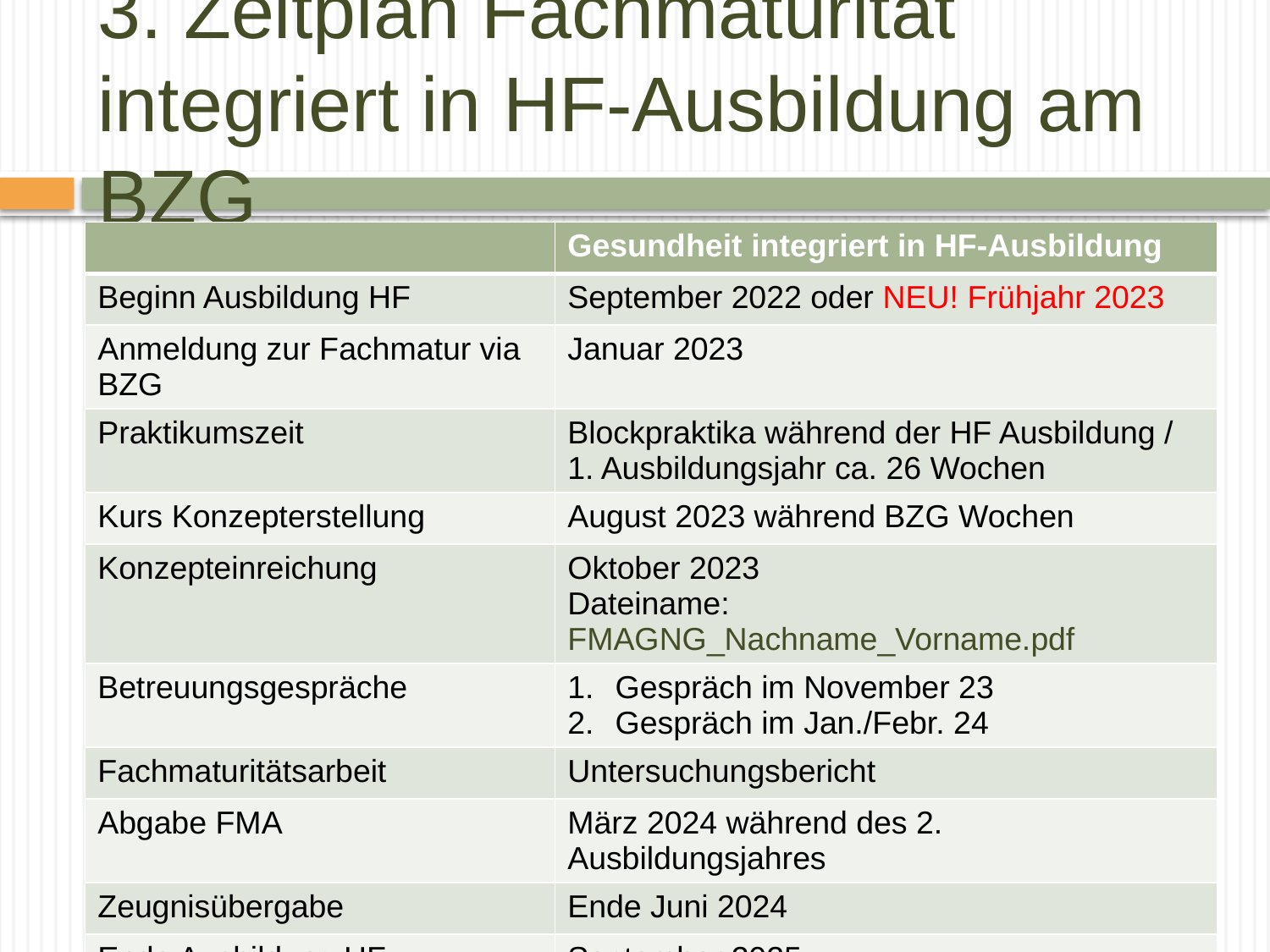

# 3. Zeitplan Fachmaturität integriert in HF-Ausbildung am BZG
|  | Gesundheit integriert in HF-Ausbildung |
| --- | --- |
| Beginn Ausbildung HF | September 2022 oder NEU! Frühjahr 2023 |
| Anmeldung zur Fachmatur via BZG | Januar 2023 |
| Praktikumszeit | Blockpraktika während der HF Ausbildung / 1. Ausbildungsjahr ca. 26 Wochen |
| Kurs Konzepterstellung | August 2023 während BZG Wochen |
| Konzepteinreichung | Oktober 2023 Dateiname: FMAGNG\_Nachname\_Vorname.pdf |
| Betreuungsgespräche | Gespräch im November 23 Gespräch im Jan./Febr. 24 |
| Fachmaturitätsarbeit | Untersuchungsbericht |
| Abgabe FMA | März 2024 während des 2. Ausbildungsjahres |
| Zeugnisübergabe | Ende Juni 2024 |
| Ende Ausbildung HF | September 2025 |